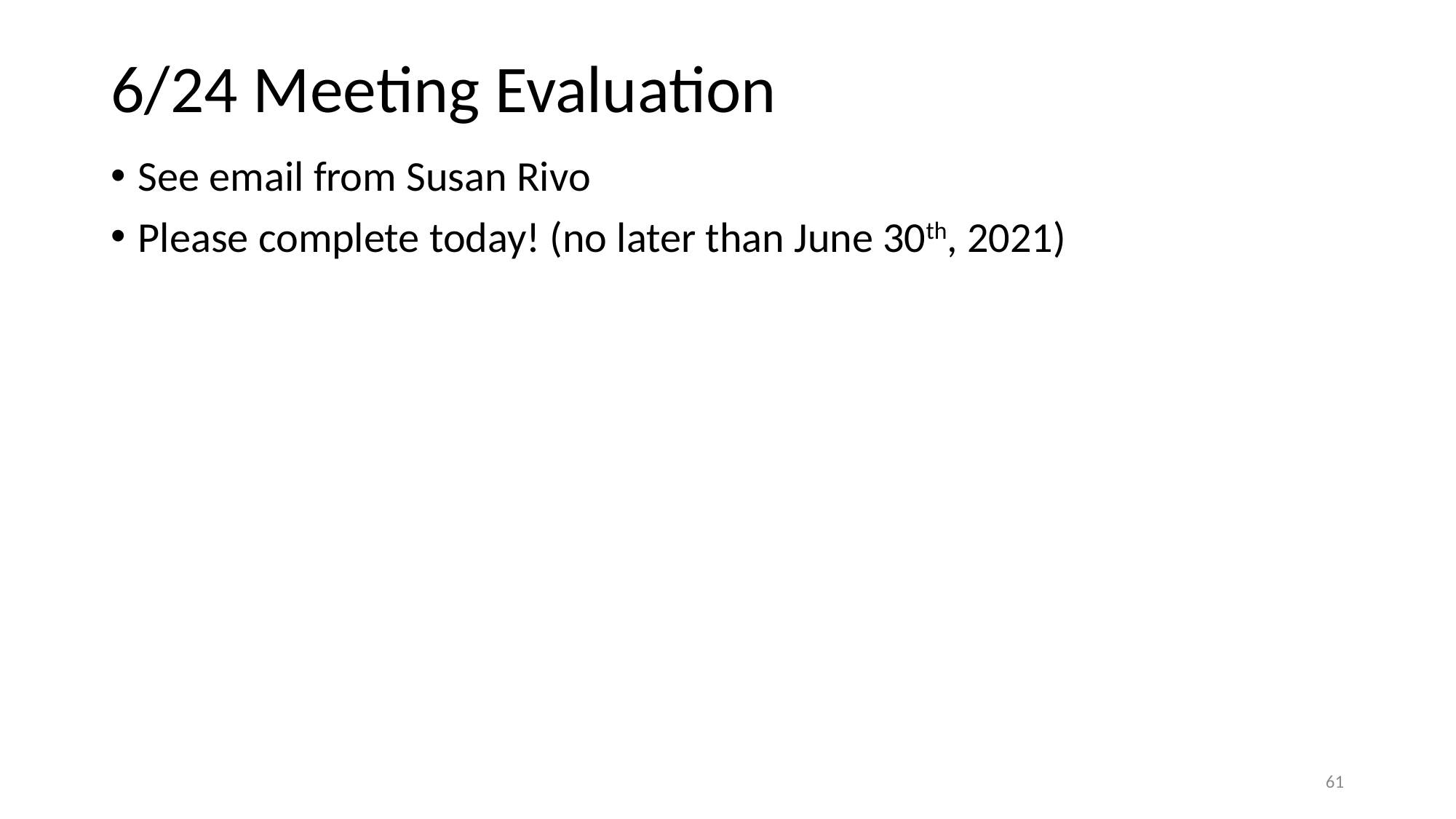

# 6/24 Meeting Evaluation
See email from Susan Rivo
Please complete today! (no later than June 30th, 2021)
61